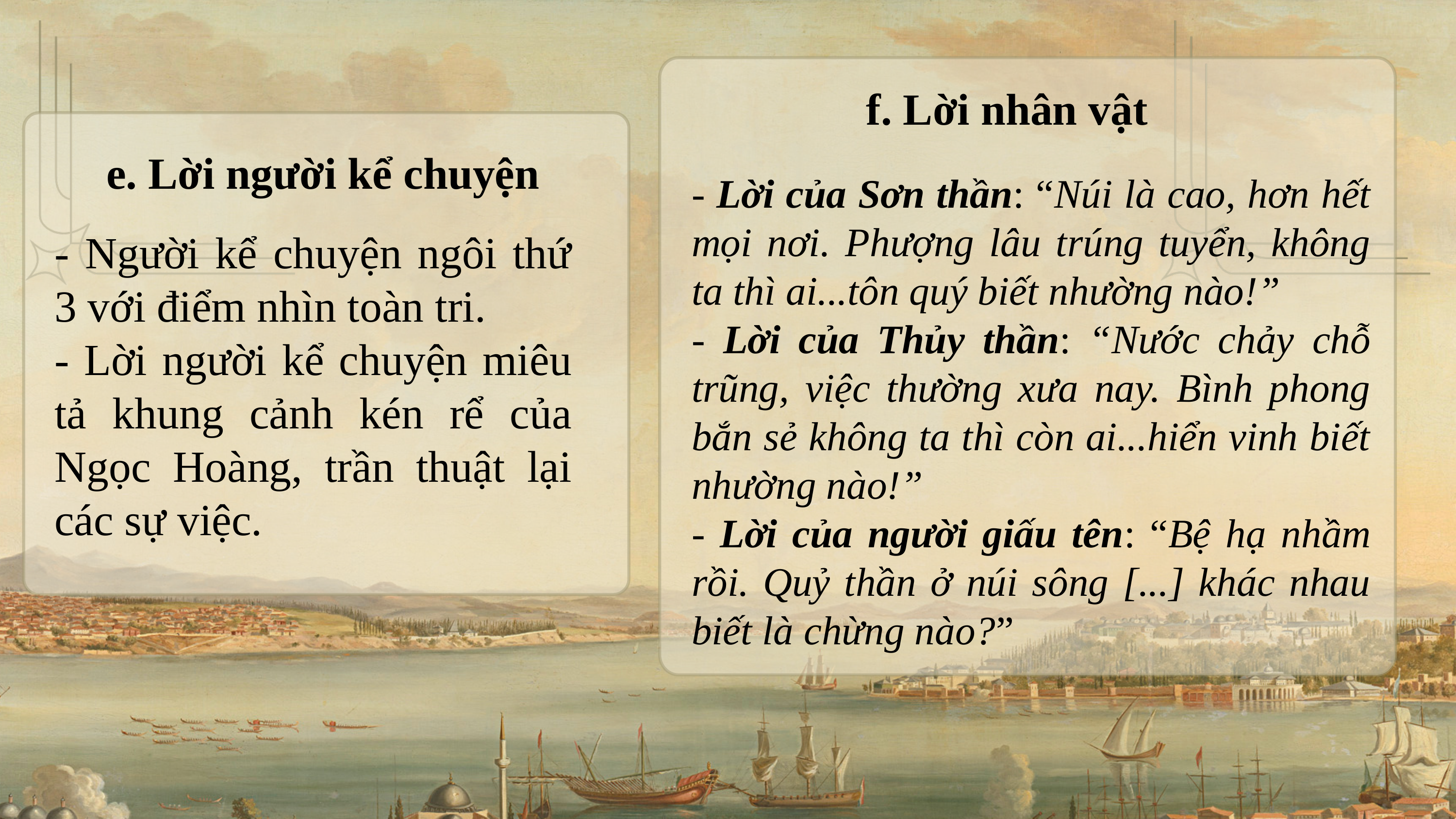

f. Lời nhân vật

e. Lời người kể chuyện
- Lời của Sơn thần: “Núi là cao, hơn hết mọi nơi. Phượng lâu trúng tuyển, không ta thì ai...tôn quý biết nhường nào!”
- Lời của Thủy thần: “Nước chảy chỗ trũng, việc thường xưa nay. Bình phong bắn sẻ không ta thì còn ai...hiển vinh biết nhường nào!”
- Lời của người giấu tên: “Bệ hạ nhầm rồi. Quỷ thần ở núi sông [...] khác nhau biết là chừng nào?”
- Người kể chuyện ngôi thứ 3 với điểm nhìn toàn tri.
- Lời người kể chuyện miêu tả khung cảnh kén rể của Ngọc Hoàng, trần thuật lại các sự việc.